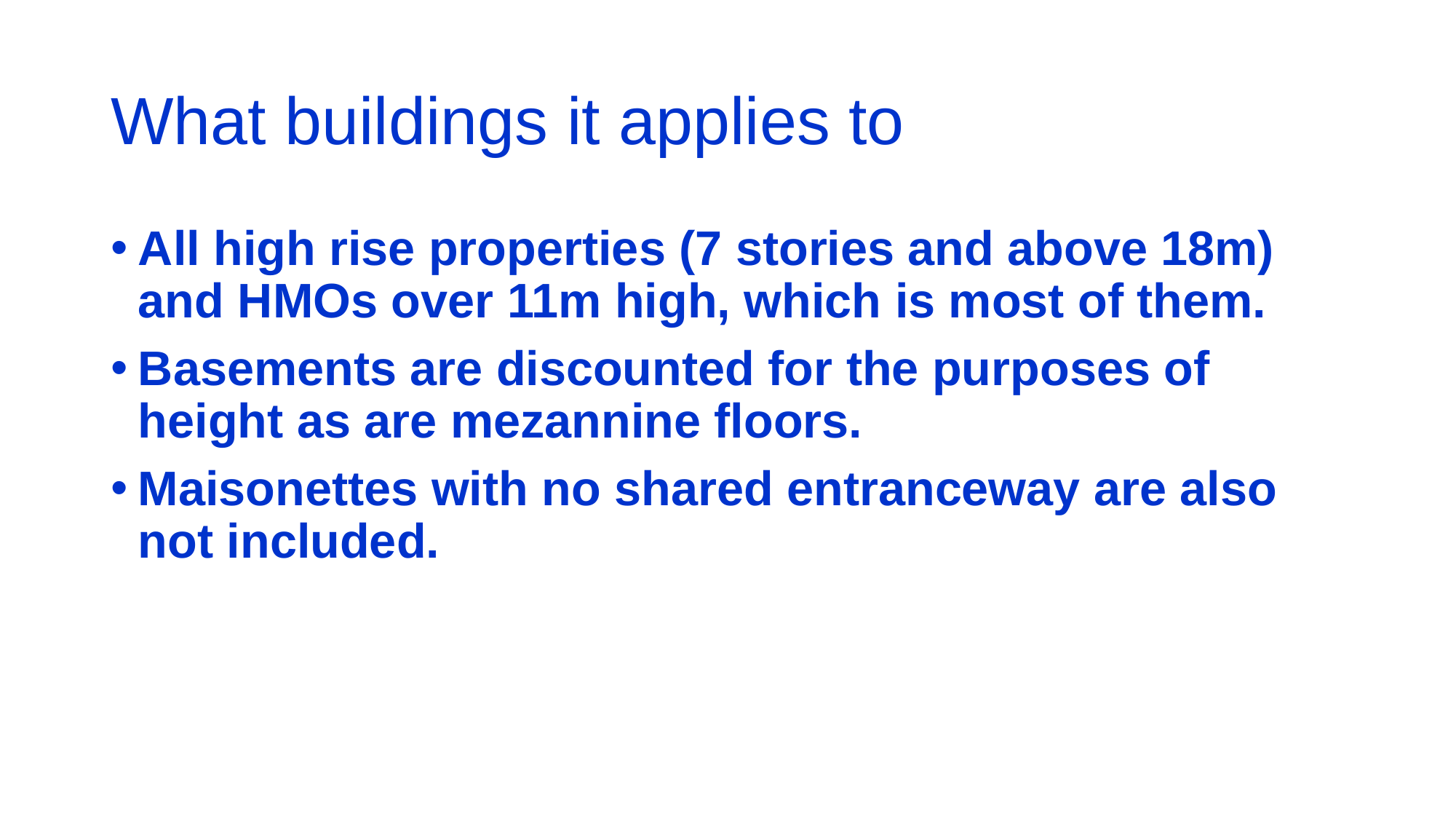

# What buildings it applies to
All high rise properties (7 stories and above 18m) and HMOs over 11m high, which is most of them.
Basements are discounted for the purposes of height as are mezannine floors.
Maisonettes with no shared entranceway are also not included.